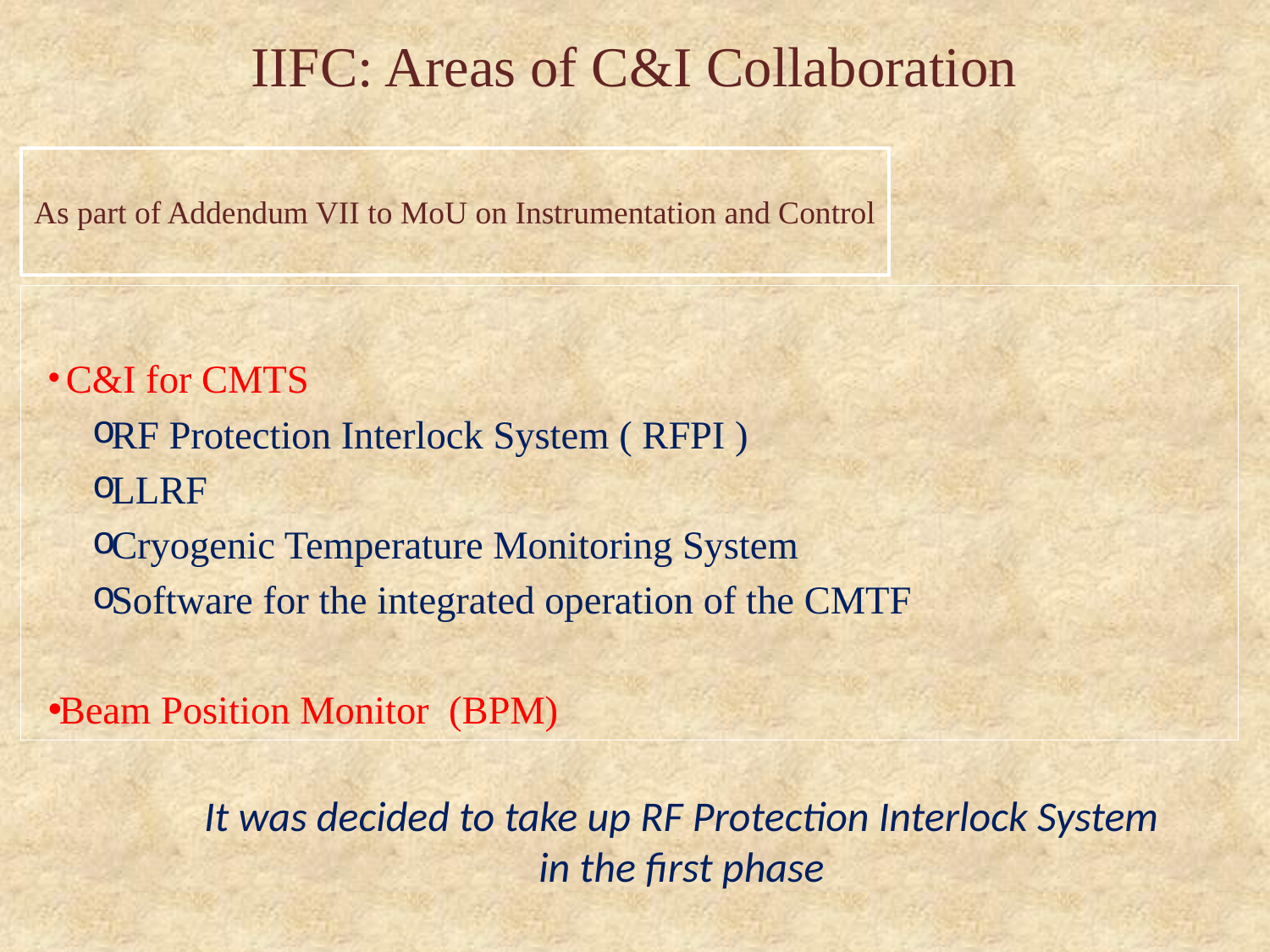

# IIFC: Areas of C&I Collaboration
As part of Addendum VII to MoU on Instrumentation and Control

 C&I for CMTS
RF Protection Interlock System ( RFPI )
LLRF
Cryogenic Temperature Monitoring System
Software for the integrated operation of the CMTF

Beam Position Monitor  (BPM)

It was decided to take up RF Protection Interlock System in the first phase